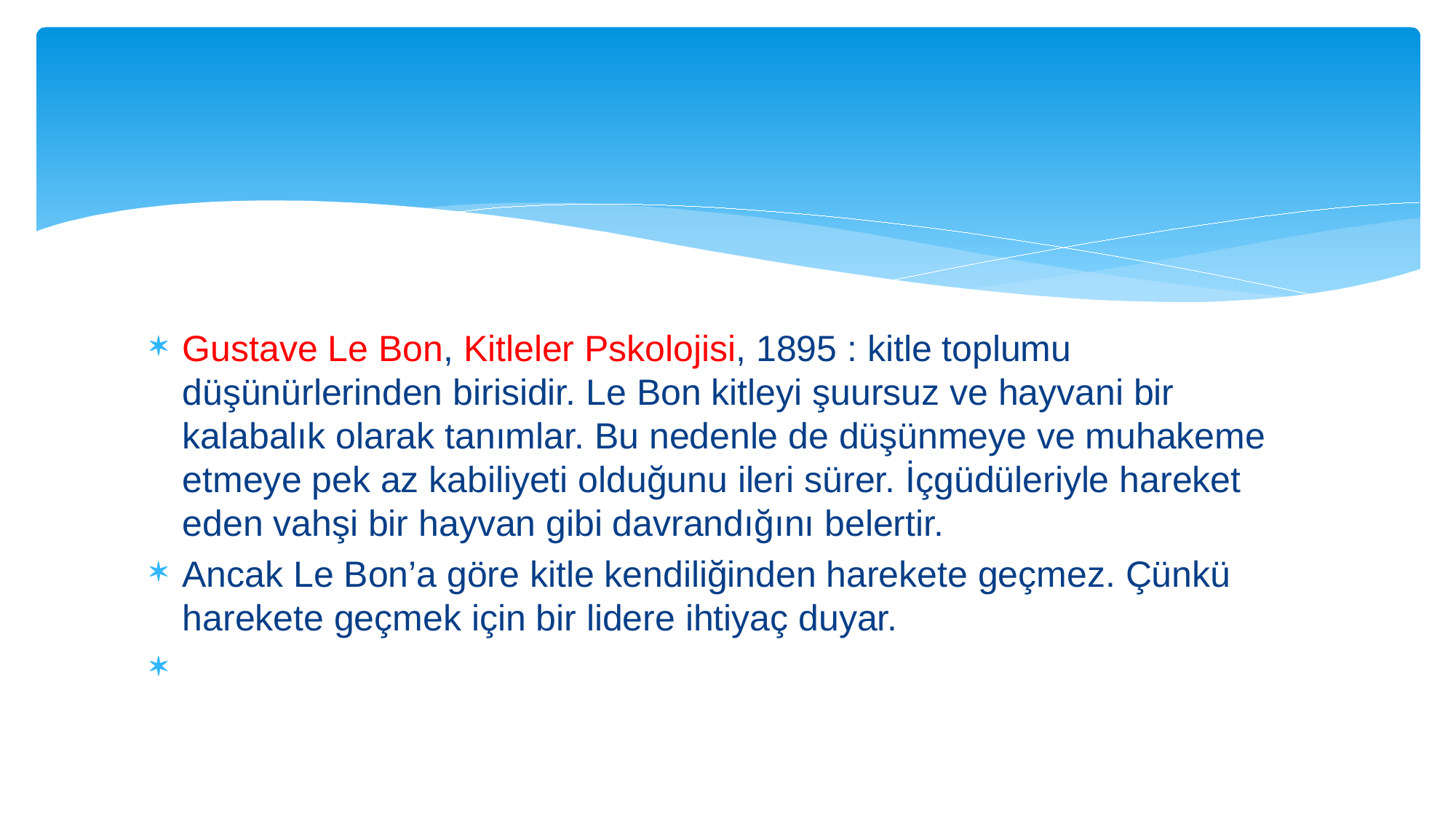

#
Gustave Le Bon, Kitleler Pskolojisi, 1895 : kitle toplumu düşünürlerinden birisidir. Le Bon kitleyi şuursuz ve hayvani bir kalabalık olarak tanımlar. Bu nedenle de düşünmeye ve muhakeme etmeye pek az kabiliyeti olduğunu ileri sürer. İçgüdüleriyle hareket eden vahşi bir hayvan gibi davrandığını belertir.
Ancak Le Bon’a göre kitle kendiliğinden harekete geçmez. Çünkü harekete geçmek için bir lidere ihtiyaç duyar.